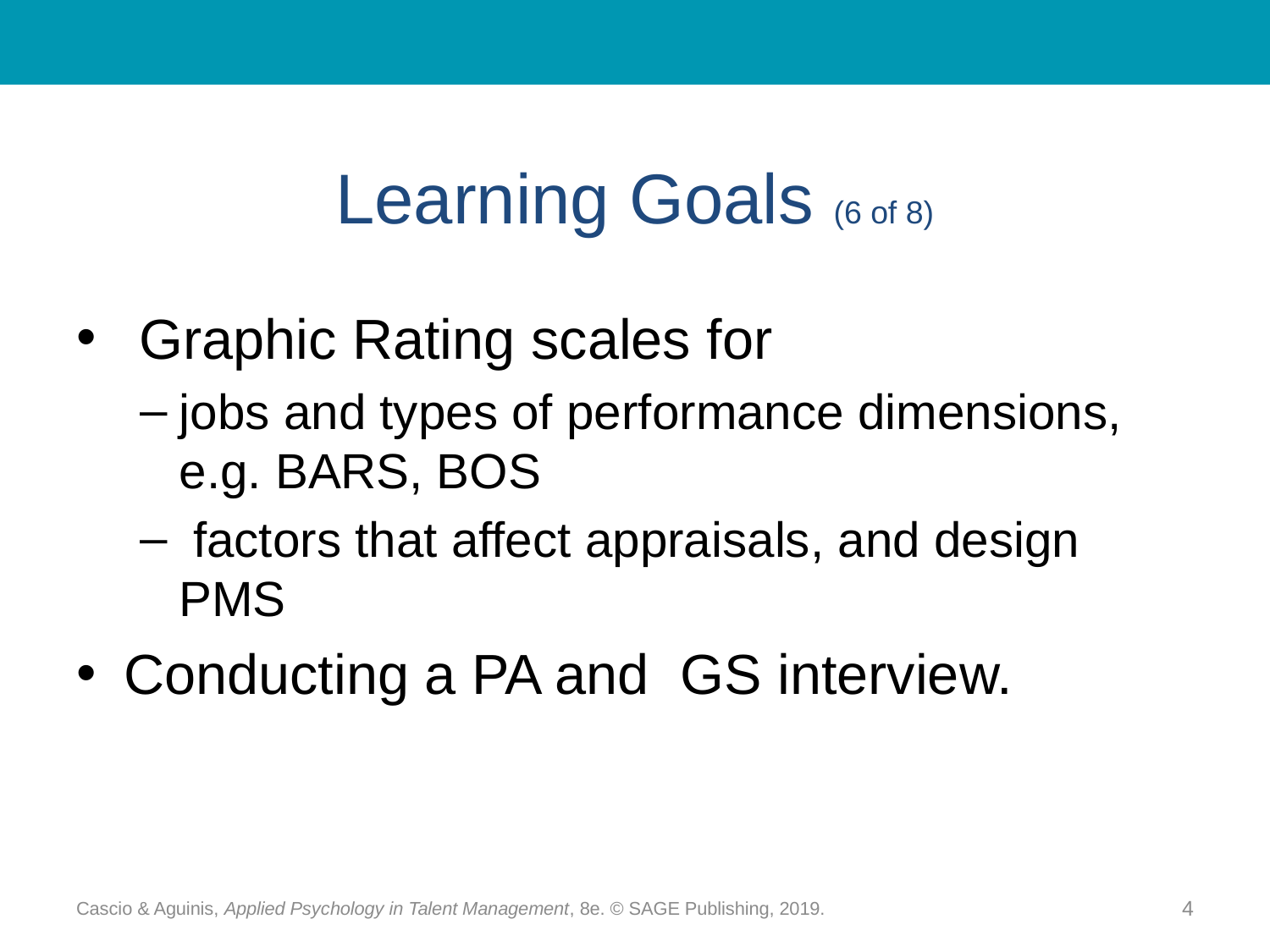

# Learning Goals (6 of 8)
 Graphic Rating scales for
jobs and types of performance dimensions, e.g. BARS, BOS
 factors that affect appraisals, and design PMS
Conducting a PA and  GS interview.

Cascio & Aguinis, Applied Psychology in Talent Management, 8e. © SAGE Publishing, 2019.
4